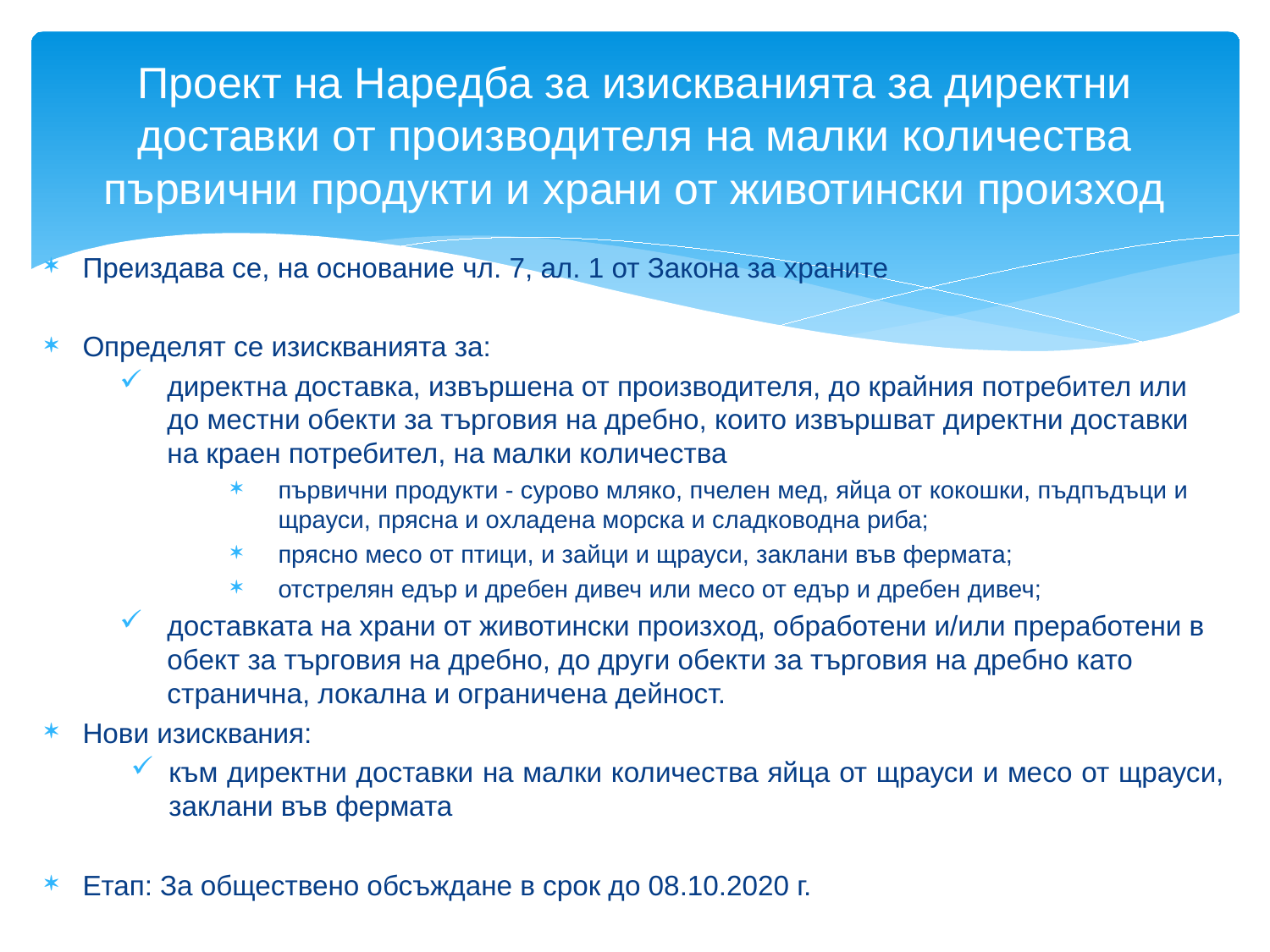

# Проект на Наредба за изискванията за директни доставки от производителя на малки количества първични продукти и храни от животински произход
Преиздава се, на основание чл. 7, ал. 1 от Закона за храните

Определят се изискванията за:
директна доставка, извършена от производителя, до крайния потребител или до местни обекти за търговия на дребно, които извършват директни доставки на краен потребител, на малки количества
първични продукти - сурово мляко, пчелен мед, яйца от кокошки, пъдпъдъци и щрауси, прясна и охладена морска и сладководна риба;
прясно месо от птици, и зайци и щрауси, заклани във фермата;
отстрелян едър и дребен дивеч или месо от едър и дребен дивеч;
доставката на храни от животински произход, обработени и/или преработени в обект за търговия на дребно, до други обекти за търговия на дребно като странична, локална и ограничена дейност.
Нови изисквания:
към директни доставки на малки количества яйца от щрауси и месо от щрауси, заклани във фермата

Етап: За обществено обсъждане в срок до 08.10.2020 г.